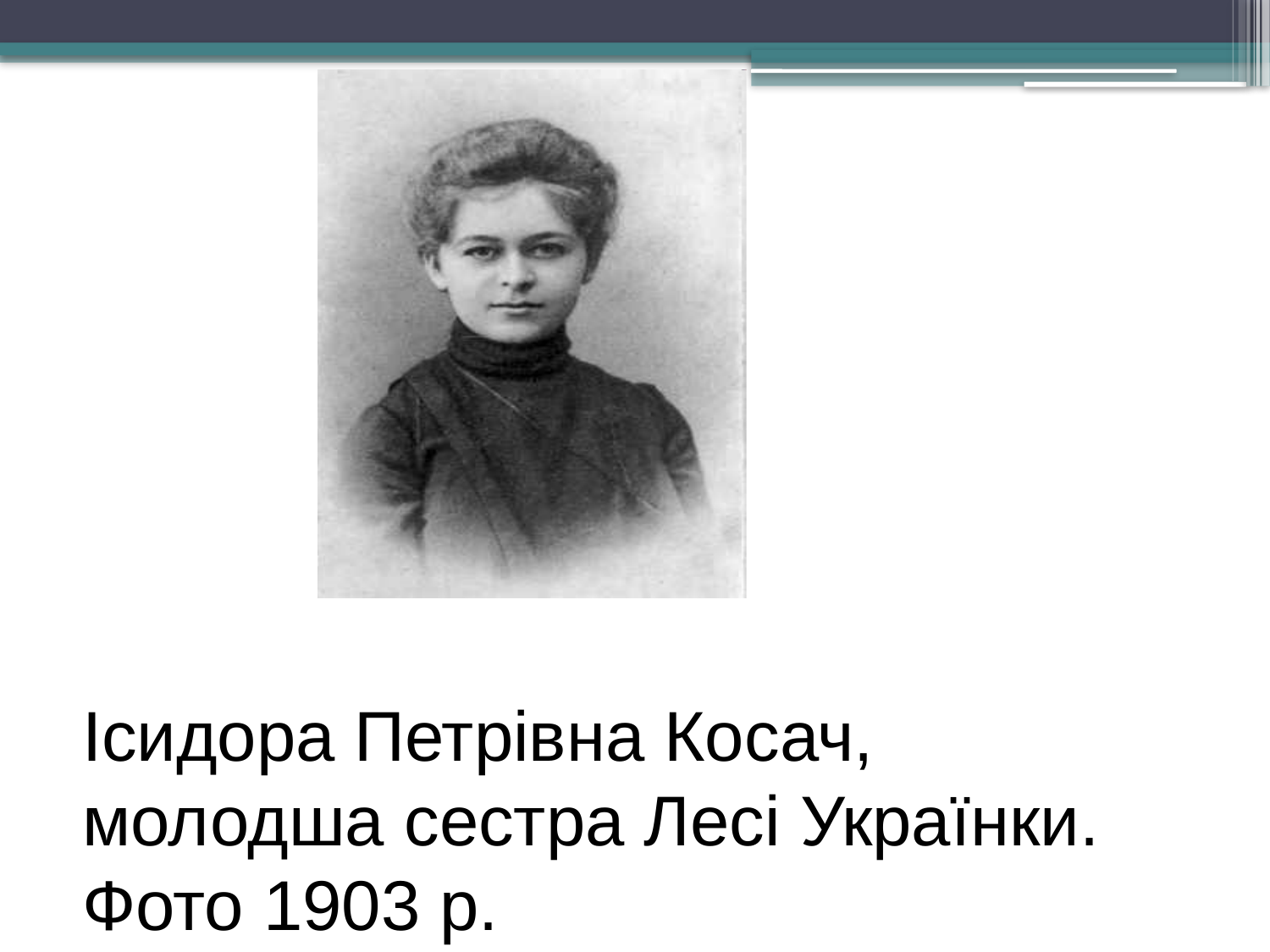

# Ісидора Петрівна Косач, молодша сестра Лесі Українки. Фото 1903 р.